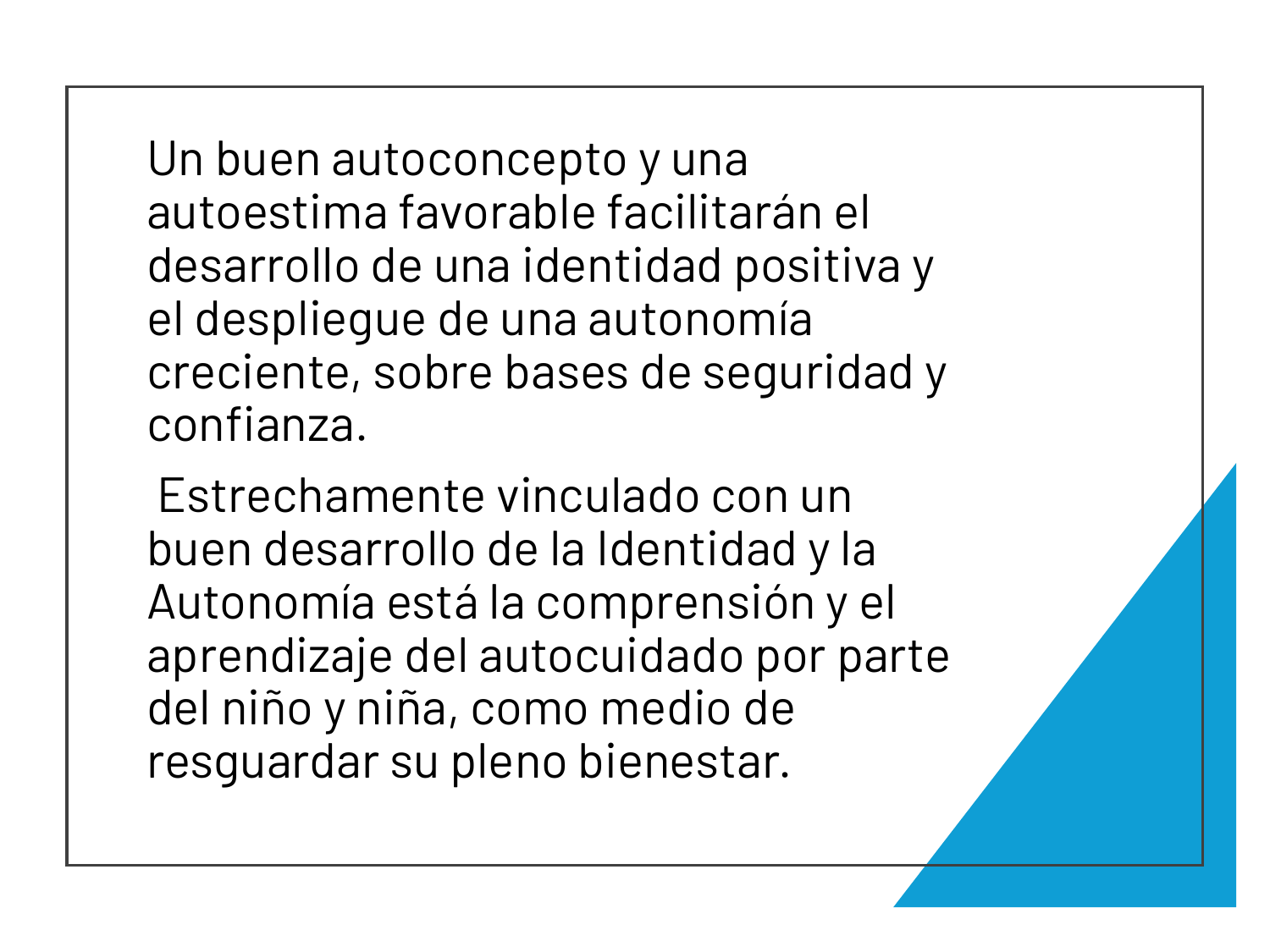

Un buen autoconcepto y una autoestima favorable facilitarán el desarrollo de una identidad positiva y el despliegue de una autonomía creciente, sobre bases de seguridad y confianza.
 Estrechamente vinculado con un buen desarrollo de la Identidad y la Autonomía está la comprensión y el aprendizaje del autocuidado por parte del niño y niña, como medio de resguardar su pleno bienestar.